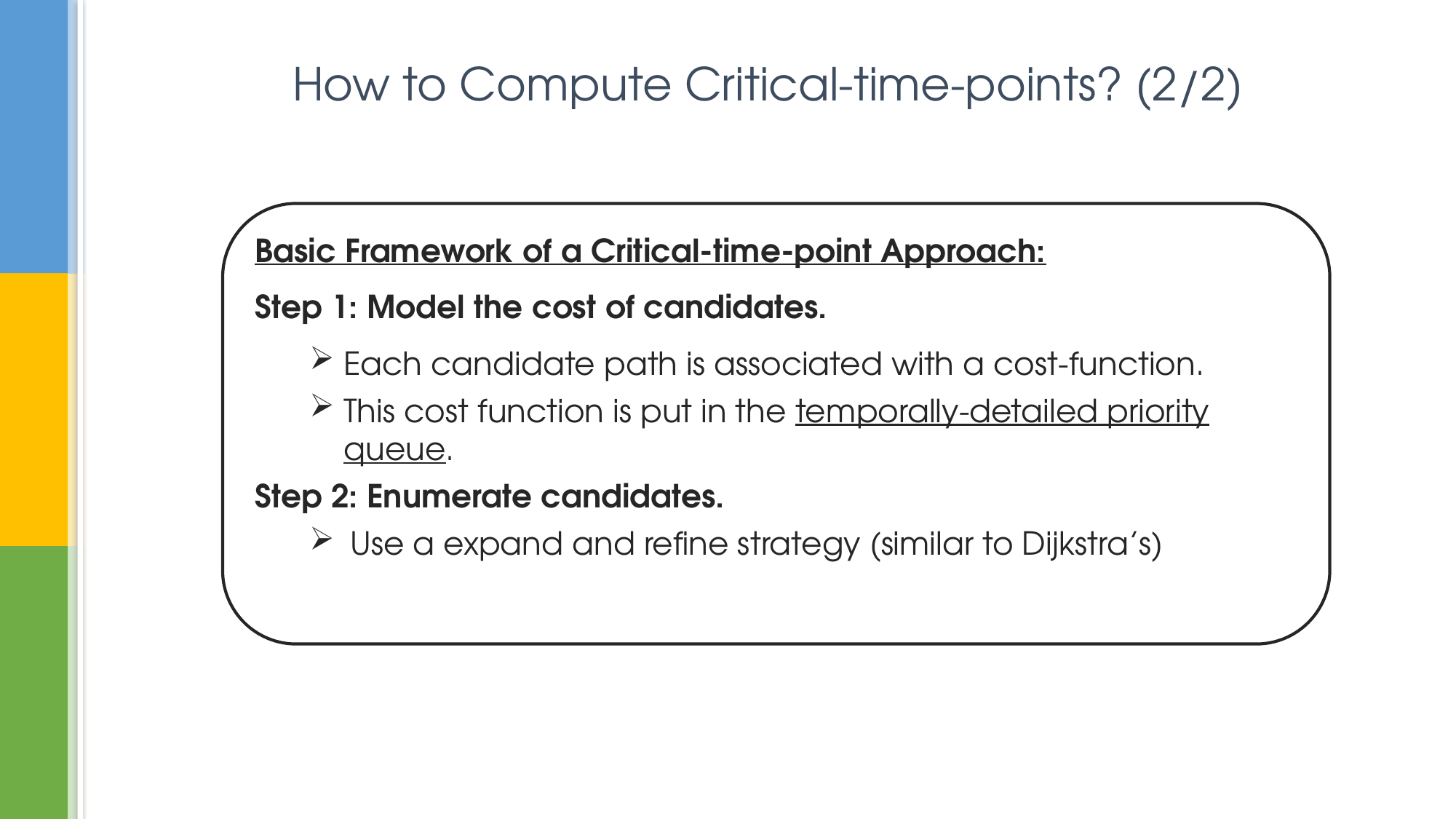

How to Compute Critical-time-points? (2/2)
Basic Framework of a Critical-time-point Approach:
Step 1: Model the cost of candidates.
Each candidate path is associated with a cost-function.
This cost function is put in the temporally-detailed priority queue.
Step 2: Enumerate candidates.
Use a expand and refine strategy (similar to Dijkstra’s)